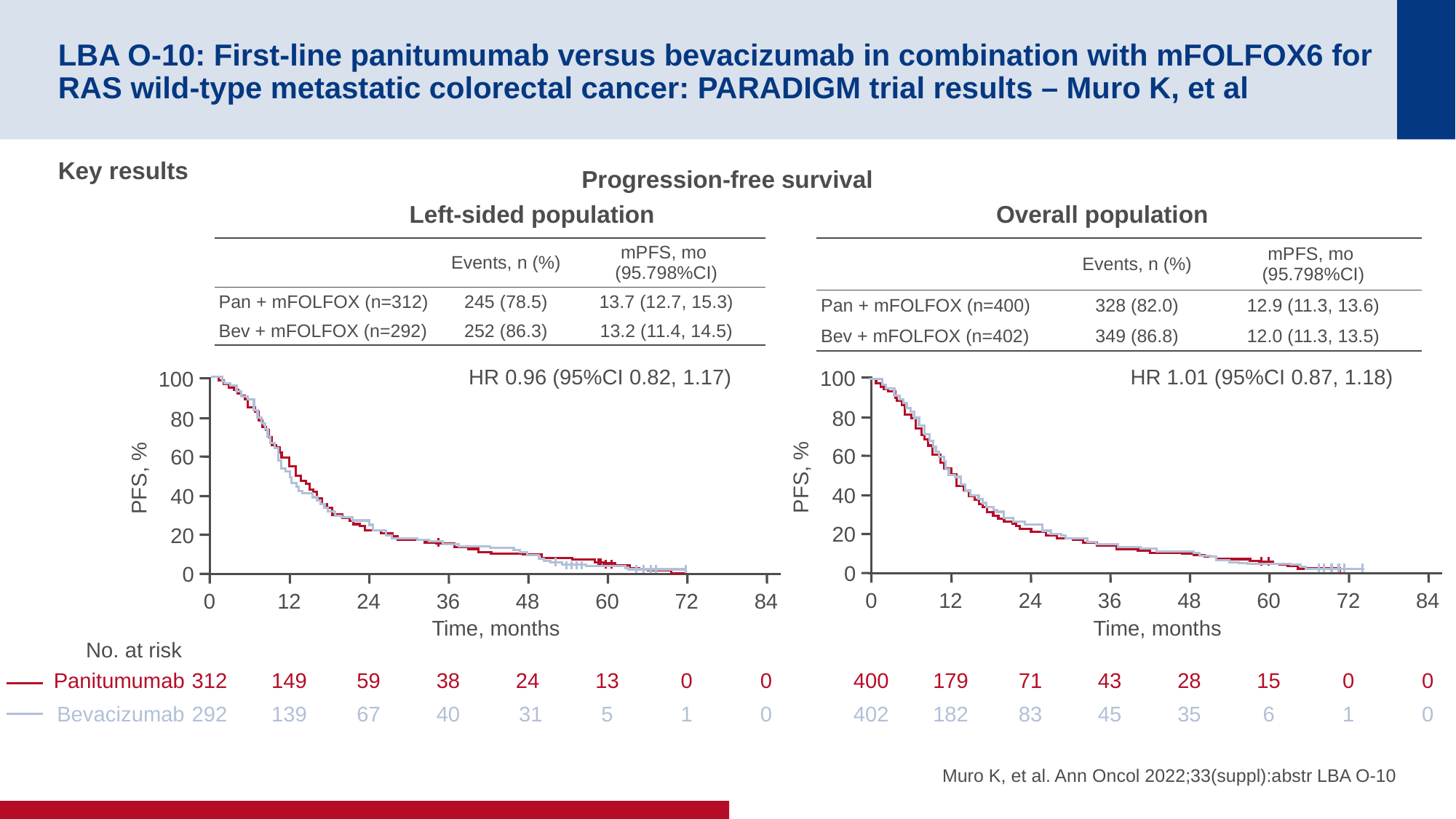

# LBA O-10: First-line panitumumab versus bevacizumab in combination with mFOLFOX6 for RAS wild-type metastatic colorectal cancer: PARADIGM trial results – Muro K, et al
Key results
Progression-free survival
Left-sided population
Overall population
|  | Events, n (%) | mPFS, mo (95.798%CI) |
| --- | --- | --- |
| Pan + mFOLFOX (n=312) | 245 (78.5) | 13.7 (12.7, 15.3) |
| Bev + mFOLFOX (n=292) | 252 (86.3) | 13.2 (11.4, 14.5) |
|  | Events, n (%) | mPFS, mo (95.798%CI) |
| --- | --- | --- |
| Pan + mFOLFOX (n=400) | 328 (82.0) | 12.9 (11.3, 13.6) |
| Bev + mFOLFOX (n=402) | 349 (86.8) | 12.0 (11.3, 13.5) |
HR 0.96 (95%CI 0.82, 1.17)
HR 1.01 (95%CI 0.87, 1.18)
100

80

60

PFS, %
40

20

0

100

80

60

PFS, %
40

20

0

0
12
24
36
48
60
72
84

0
12
24
36
48
60
72
84
Time, months
Time, months
No. at risk
Panitumumab
312
149
59
38
24
13
0
0
400
179
71
43
28
15
0
0
Bevacizumab
292
139
67
40
 31
5
1
0
402
182
83
45
35
6
1
0
Muro K, et al. Ann Oncol 2022;33(suppl):abstr LBA O-10